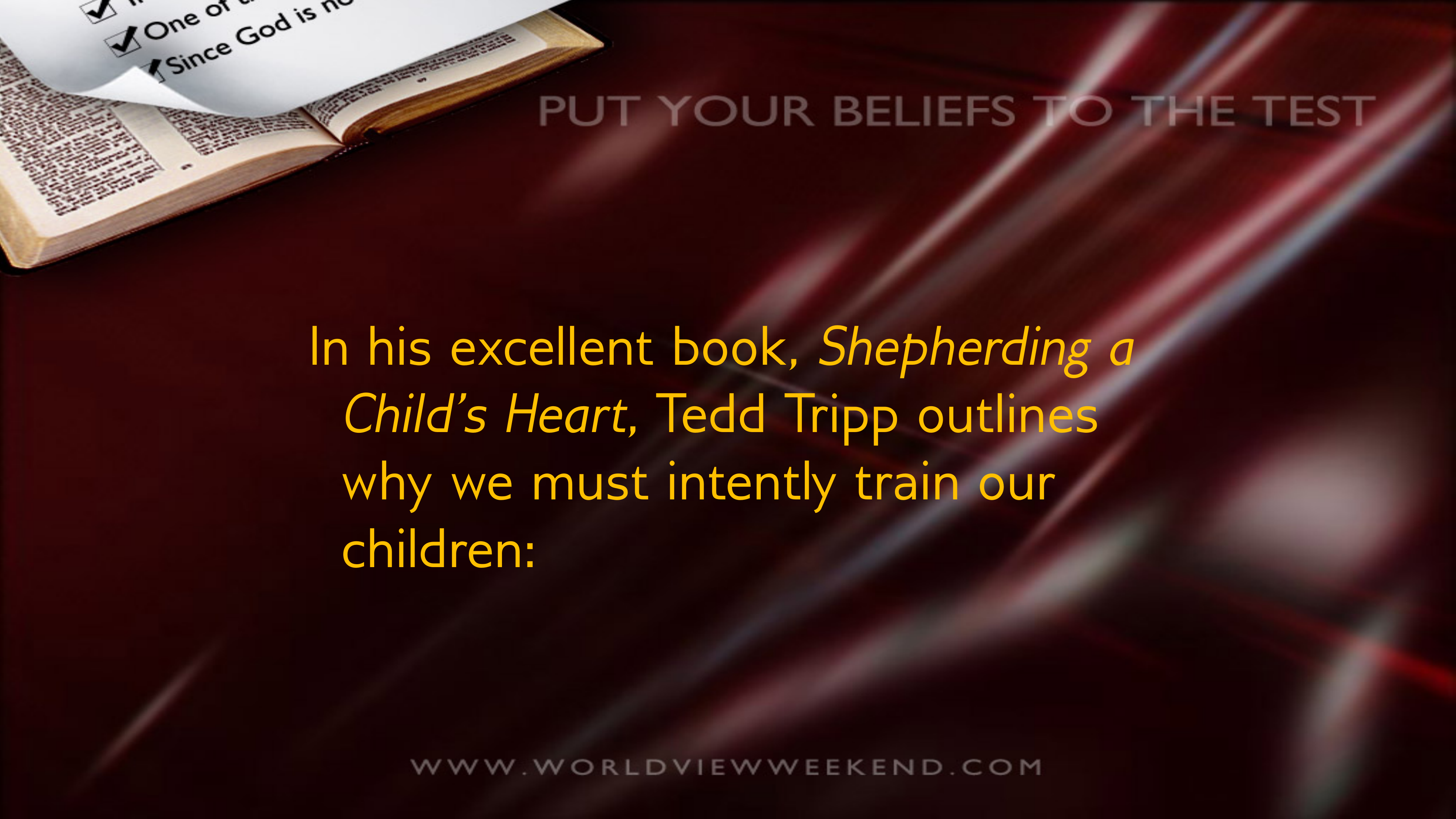

In his excellent book, Shepherding a Child’s Heart, Tedd Tripp outlines why we must intently train our children: